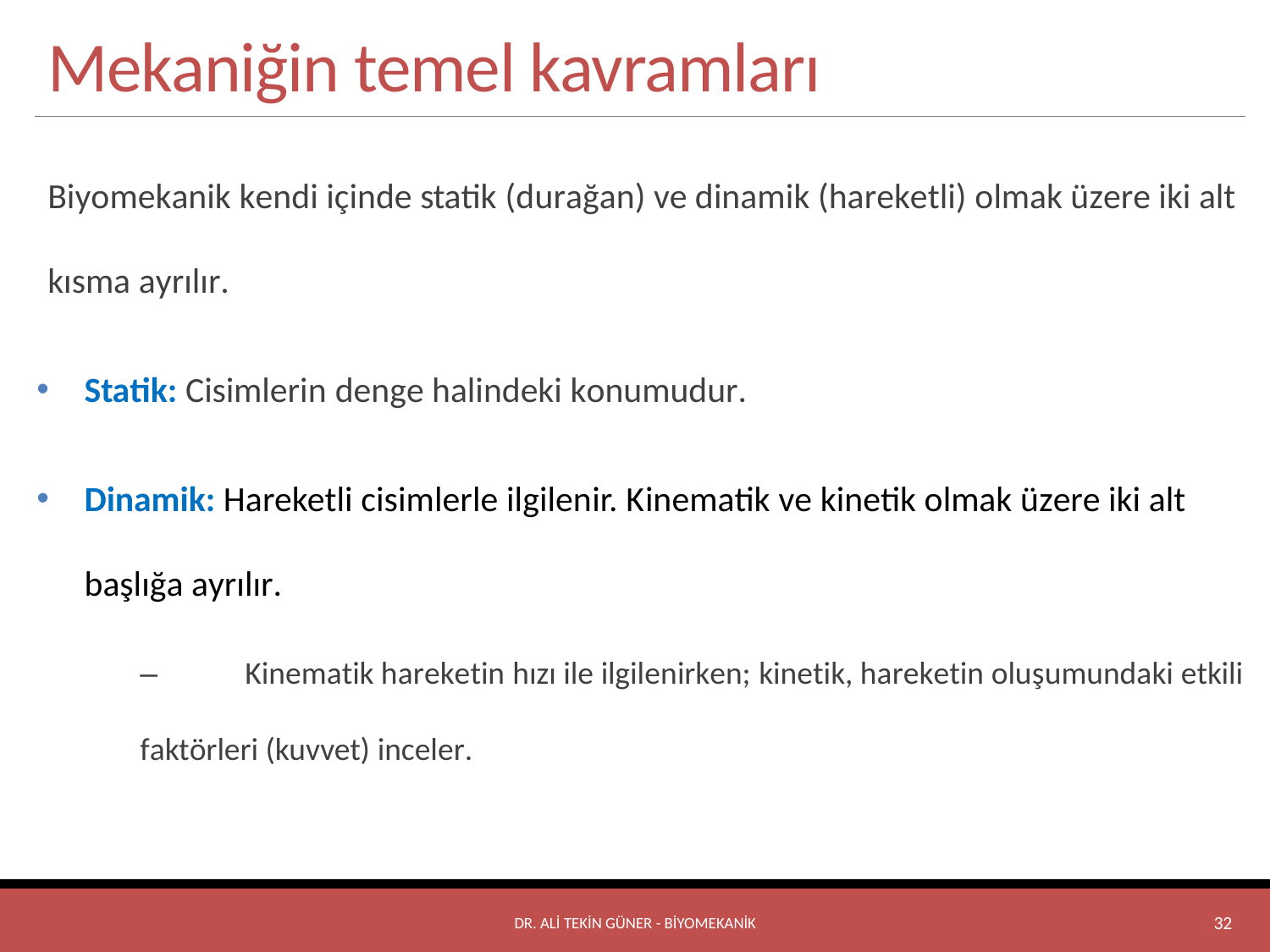

# Mekaniğin temel kavramları
Biyomekanik kendi içinde statik (durağan) ve dinamik (hareketli) olmak üzere iki alt kısma ayrılır.
Statik: Cisimlerin denge halindeki konumudur.
Dinamik: Hareketli cisimlerle ilgilenir. Kinematik ve kinetik olmak üzere iki alt başlığa ayrılır.
–	Kinematik hareketin hızı ile ilgilenirken; kinetik, hareketin oluşumundaki etkili faktörleri (kuvvet) inceler.

Dr. Ali Tekin GÜNER - BİYOMEKANİK
32